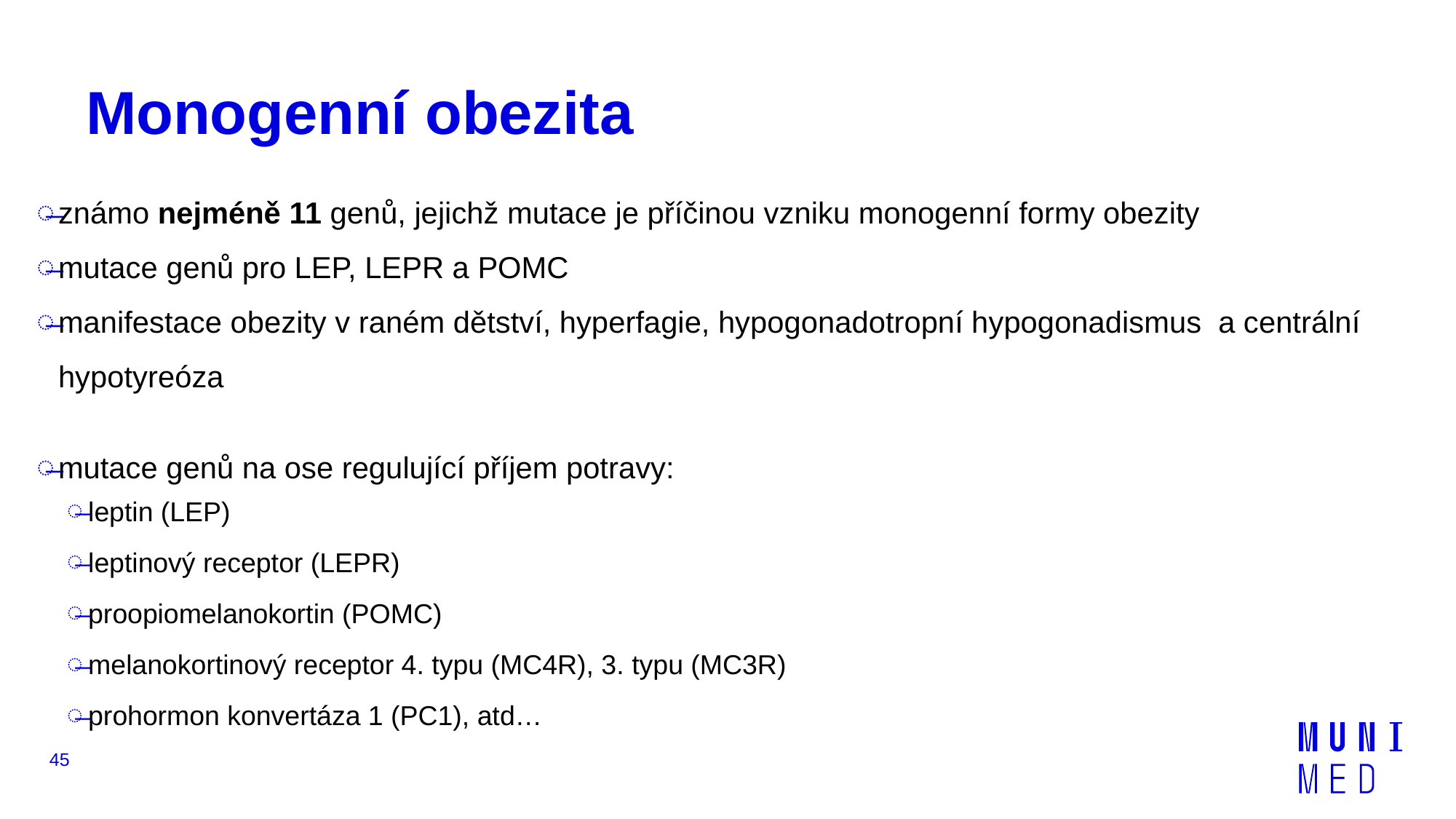

# Monogenní obezita
známo nejméně 11 genů, jejichž mutace je příčinou vzniku monogenní formy obezity
mutace genů pro LEP, LEPR a POMC
manifestace obezity v raném dětství, hyperfagie, hypogonadotropní hypogonadismus  a centrální hypotyreóza

mutace genů na ose regulující příjem potravy:
leptin (LEP)
leptinový receptor (LEPR)
proopiomelanokortin (POMC)
melanokortinový receptor 4. typu (MC4R), 3. typu (MC3R)
prohormon konvertáza 1 (PC1), atd…

45